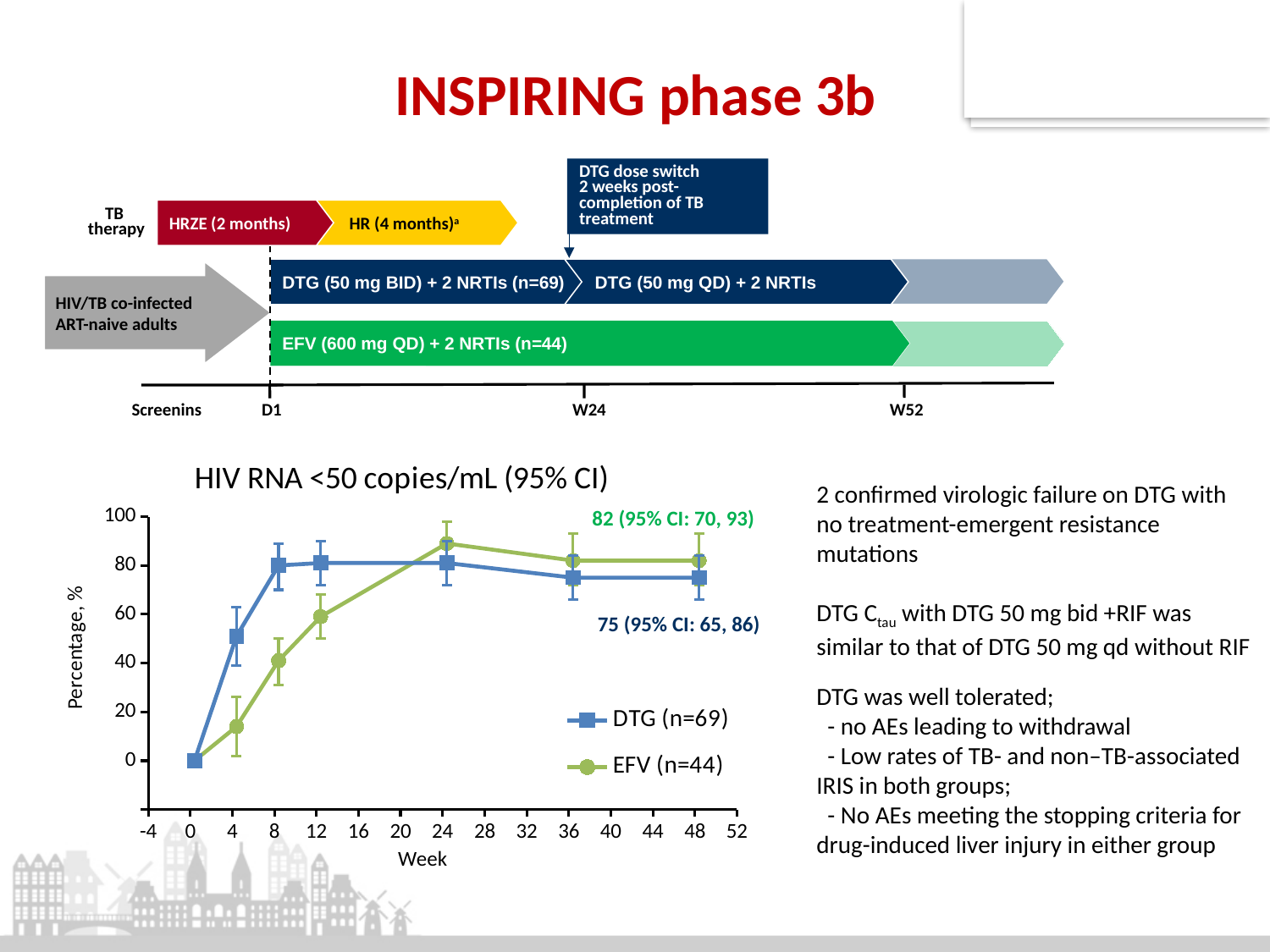

# INSPIRING phase 3b
DTG dose switch
2 weeks post-completion of TB treatment
HRZE (2 months)
      HR (4 months)a
TB
therapy

DTG (50 mg BID) + 2 NRTIs (n=69)
     DTG (50 mg QD) + 2 NRTIs

HIV/TB co-infected
ART-naive adults

EFV (600 mg QD) + 2 NRTIs (n=44)

Screenins
D1
W24
W52

### Chart: HIV RNA <50 copies/mL (95% CI)

| Category | DTG (n=69) | EFV (n=44) |
|---|---|---|
2 confirmed virologic failure on DTG with no treatment-emergent resistance mutations

DTG Ctau with DTG 50 mg bid +RIF was similar to that of DTG 50 mg qd without RIF
DTG was well tolerated;
  - no AEs leading to withdrawal
  - Low rates of TB- and non–TB-associated IRIS in both groups;
  - No AEs meeting the stopping criteria for drug-induced liver injury in either group
82 (95% CI: 70, 93)
75 (95% CI: 65, 86)